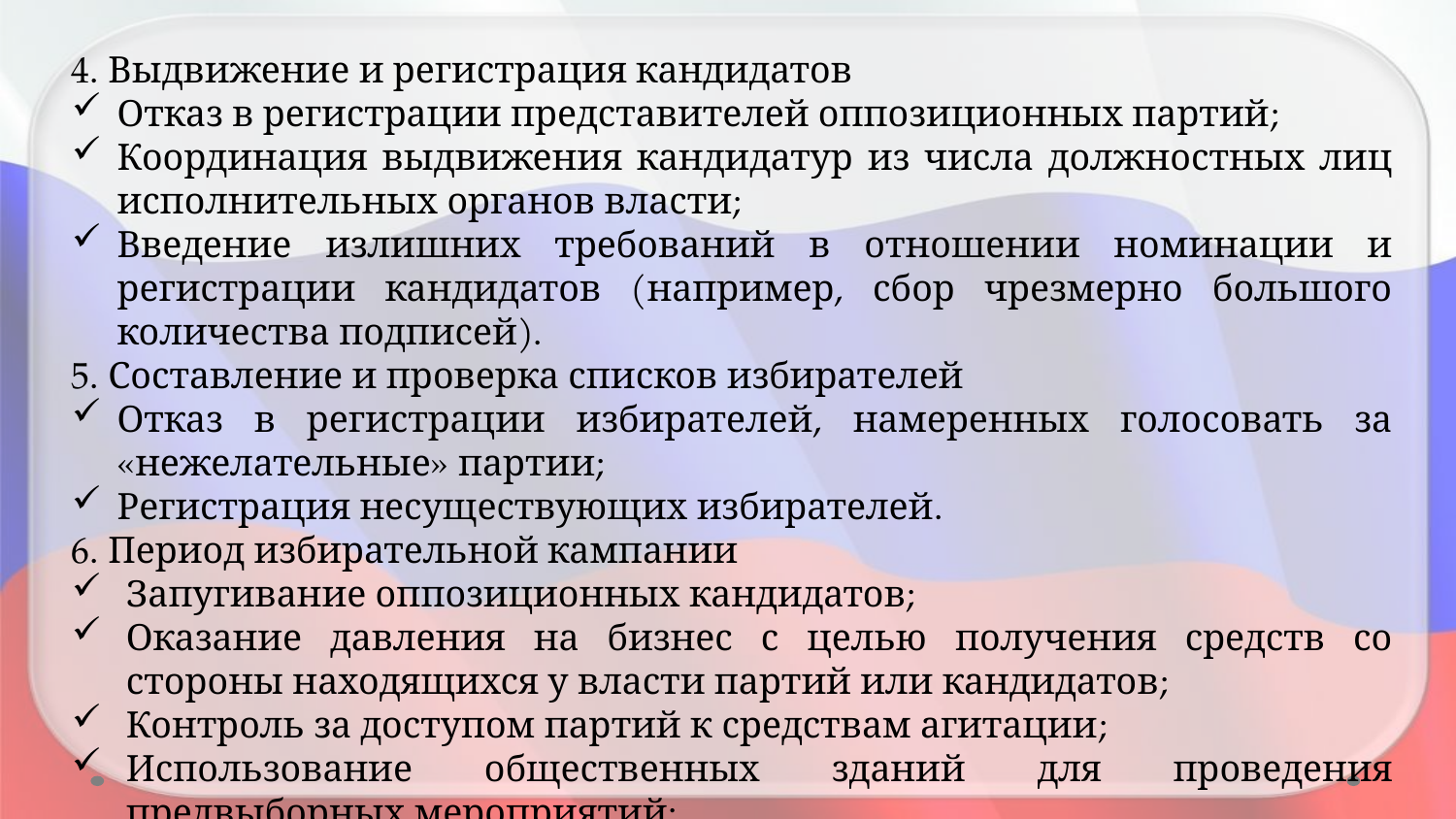

4. Выдвижение и регистрация кандидатов
Отказ в регистрации представителей оппозиционных партий;
Координация выдвижения кандидатур из числа должностных лиц исполнительных органов власти;
Введение излишних требований в отношении номинации и регистрации кандидатов (например, сбор чрезмерно большого количества подписей).
5. Составление и проверка списков избирателей
Отказ в регистрации избирателей, намеренных голосовать за «нежелательные» партии;
Регистрация несуществующих избирателей.
6. Период избирательной кампании
Запугивание оппозиционных кандидатов;
Оказание давления на бизнес с целью получения средств со стороны находящихся у власти партий или кандидатов;
Контроль за доступом партий к средствам агитации;
Использование общественных зданий для проведения предвыборных мероприятий;